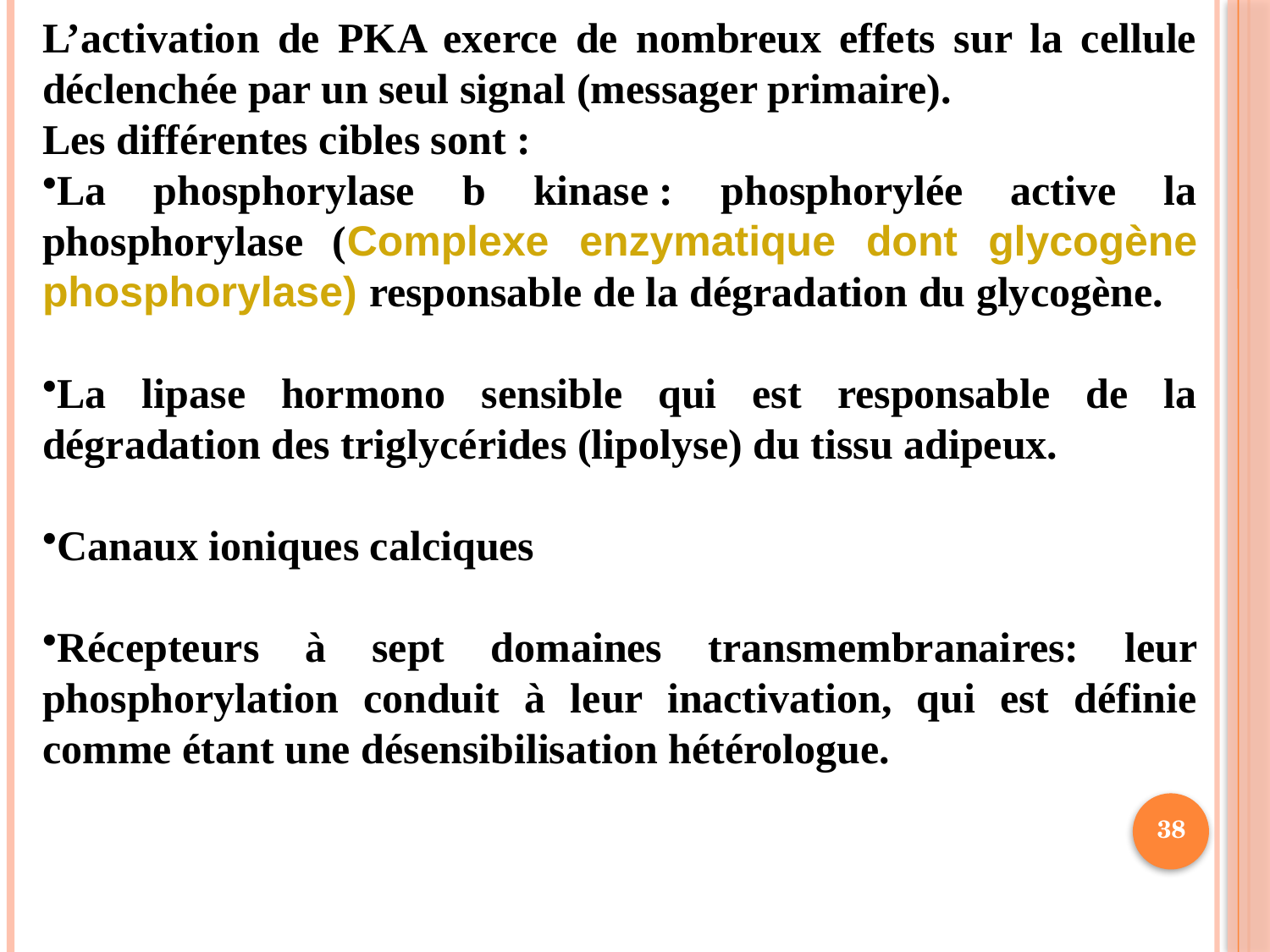

L’activation de PKA exerce de nombreux effets sur la cellule déclenchée par un seul signal (messager primaire).
Les différentes cibles sont :
La phosphorylase b kinase : phosphorylée active la phosphorylase (Complexe enzymatique dont glycogène phosphorylase) responsable de la dégradation du glycogène.

La lipase hormono sensible qui est responsable de la dégradation des triglycérides (lipolyse) du tissu adipeux.

Canaux ioniques calciques

Récepteurs à sept domaines transmembranaires: leur phosphorylation conduit à leur inactivation, qui est définie comme étant une désensibilisation hétérologue.

38